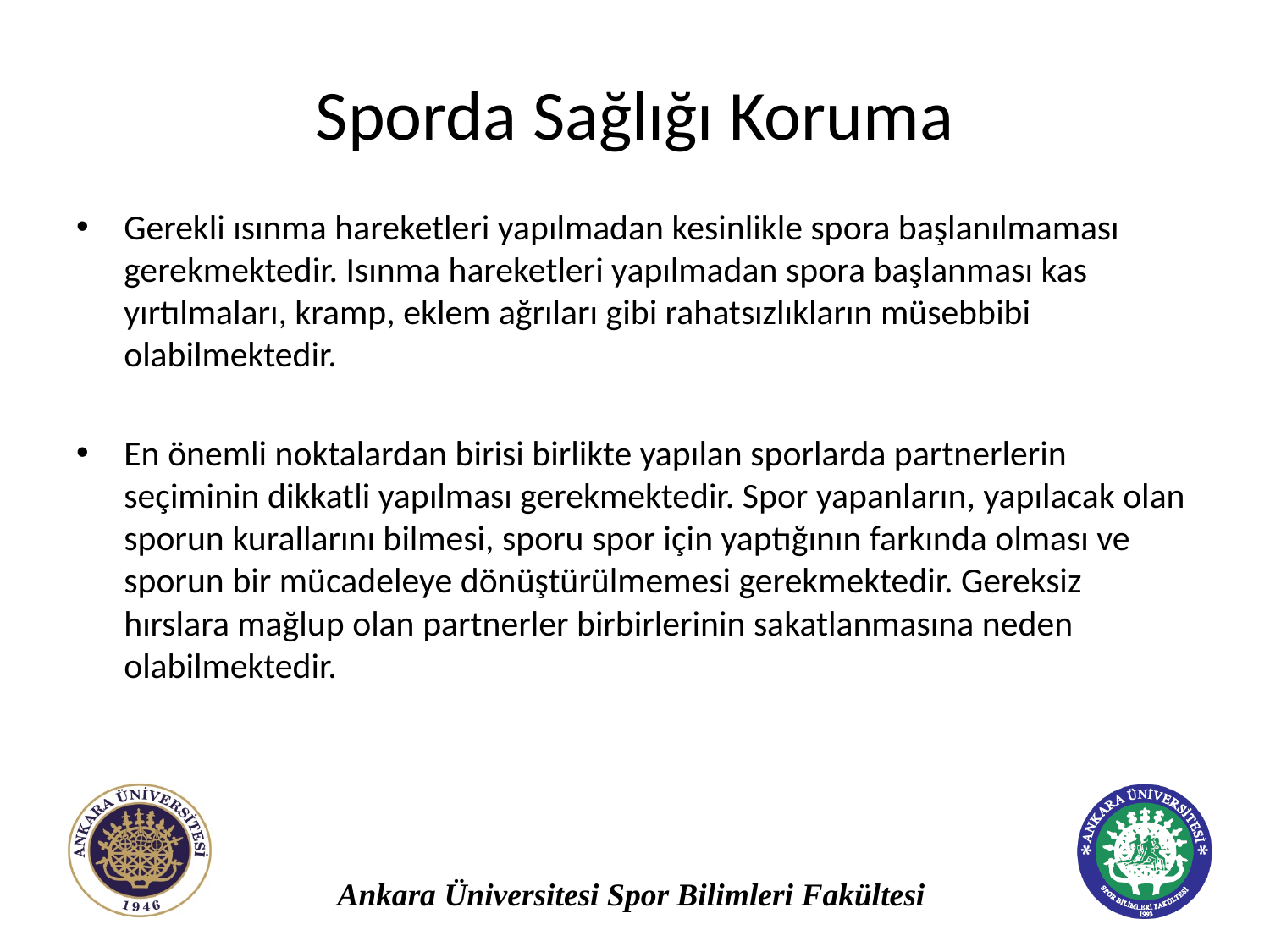

# Sporda Sağlığı Koruma
Gerekli ısınma hareketleri yapılmadan kesinlikle spora başlanılmaması gerekmektedir. Isınma hareketleri yapılmadan spora başlanması kas yırtılmaları, kramp, eklem ağrıları gibi rahatsızlıkların müsebbibi olabilmektedir.

En önemli noktalardan birisi birlikte yapılan sporlarda partnerlerin seçiminin dikkatli yapılması gerekmektedir. Spor yapanların, yapılacak olan sporun kurallarını bilmesi, sporu spor için yaptığının farkında olması ve sporun bir mücadeleye dönüştürülmemesi gerekmektedir. Gereksiz hırslara mağlup olan partnerler birbirlerinin sakatlanmasına neden olabilmektedir.